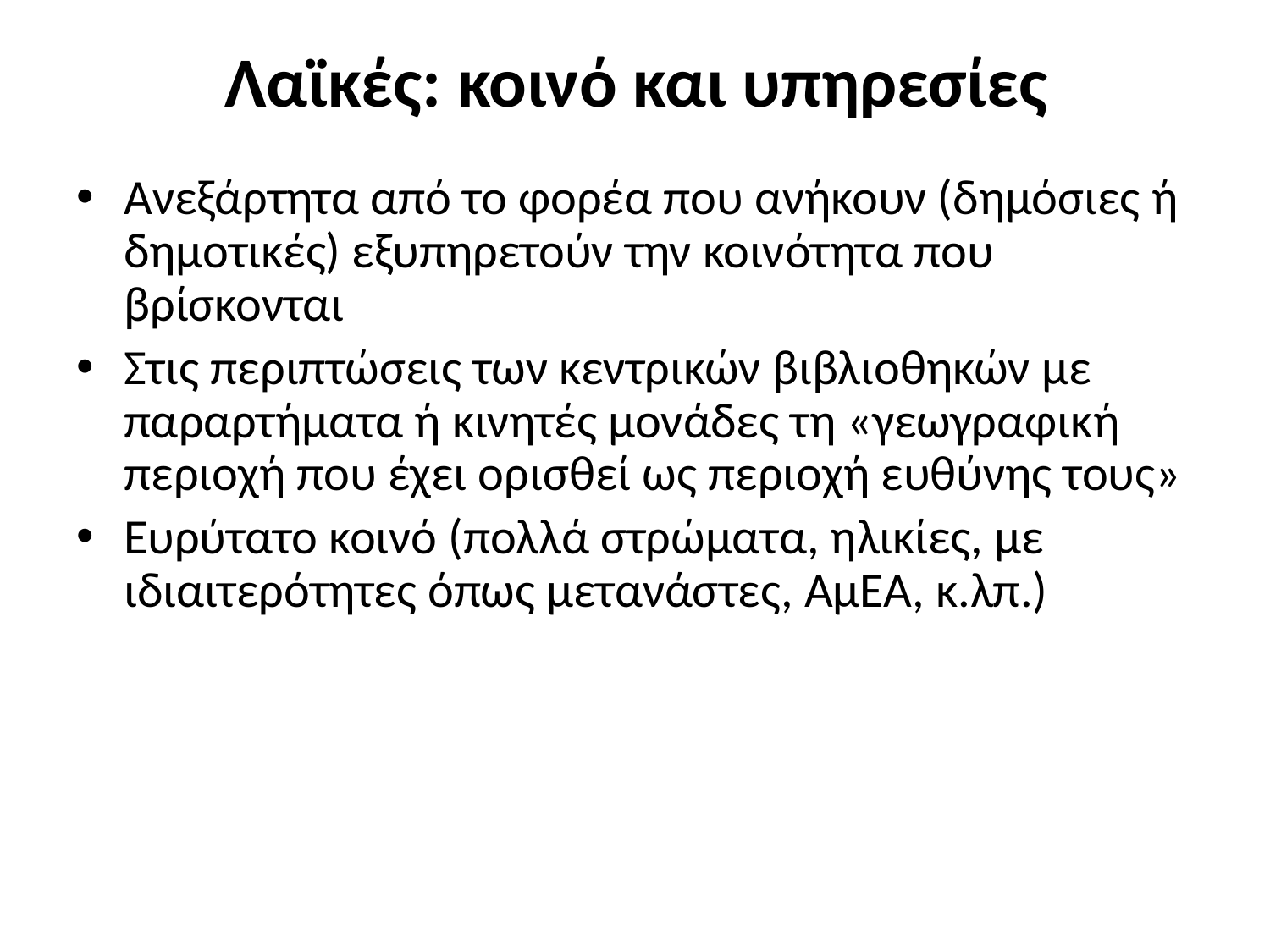

# Λαϊκές: κοινό και υπηρεσίες
Ανεξάρτητα από το φορέα που ανήκουν (δημόσιες ή δημοτικές) εξυπηρετούν την κοινότητα που βρίσκονται
Στις περιπτώσεις των κεντρικών βιβλιοθηκών με παραρτήματα ή κινητές μονάδες τη «γεωγραφική περιοχή που έχει ορισθεί ως περιοχή ευθύνης τους»
Ευρύτατο κοινό (πολλά στρώματα, ηλικίες, με ιδιαιτερότητες όπως μετανάστες, ΑμΕΑ, κ.λπ.)